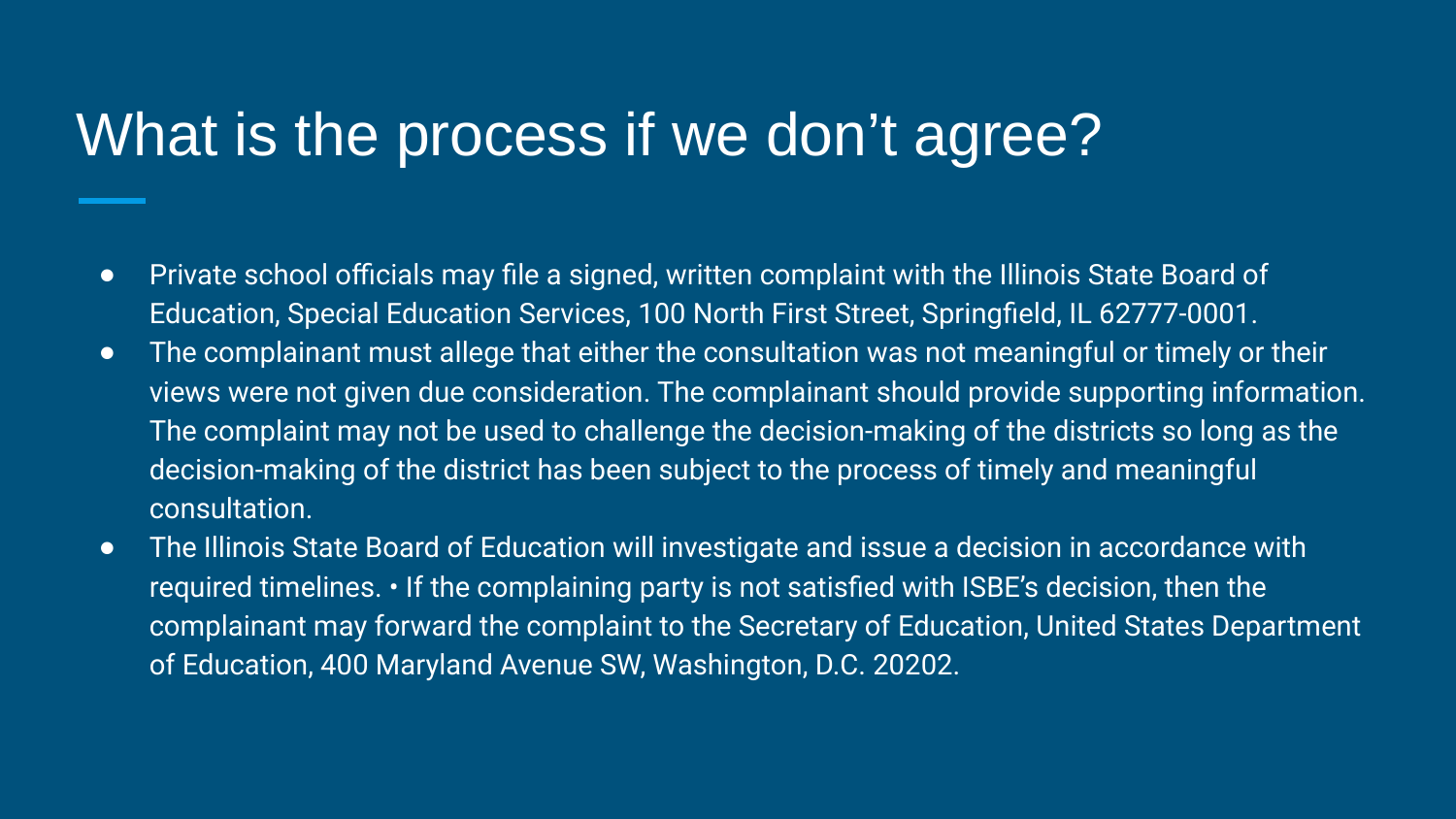

# What is the process if we don’t agree?
Private school officials may file a signed, written complaint with the Illinois State Board of Education, Special Education Services, 100 North First Street, Springfield, IL 62777-0001.
The complainant must allege that either the consultation was not meaningful or timely or their views were not given due consideration. The complainant should provide supporting information. The complaint may not be used to challenge the decision-making of the districts so long as the decision-making of the district has been subject to the process of timely and meaningful consultation.
The Illinois State Board of Education will investigate and issue a decision in accordance with required timelines. • If the complaining party is not satisfied with ISBE’s decision, then the complainant may forward the complaint to the Secretary of Education, United States Department of Education, 400 Maryland Avenue SW, Washington, D.C. 20202.